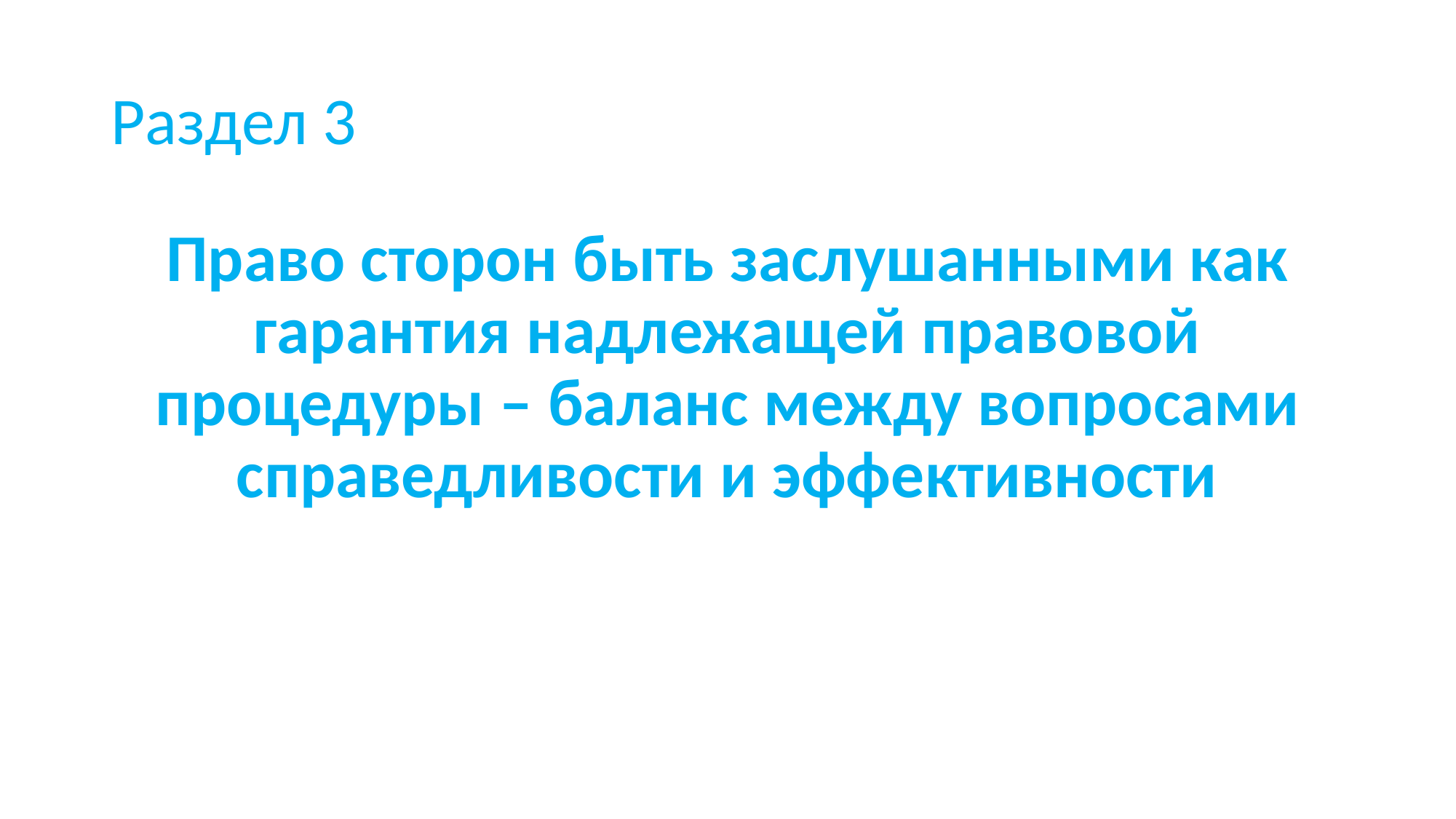

# Раздел 3
Право сторон быть заслушанными как гарантия надлежащей правовой процедуры – баланс между вопросами справедливости и эффективности